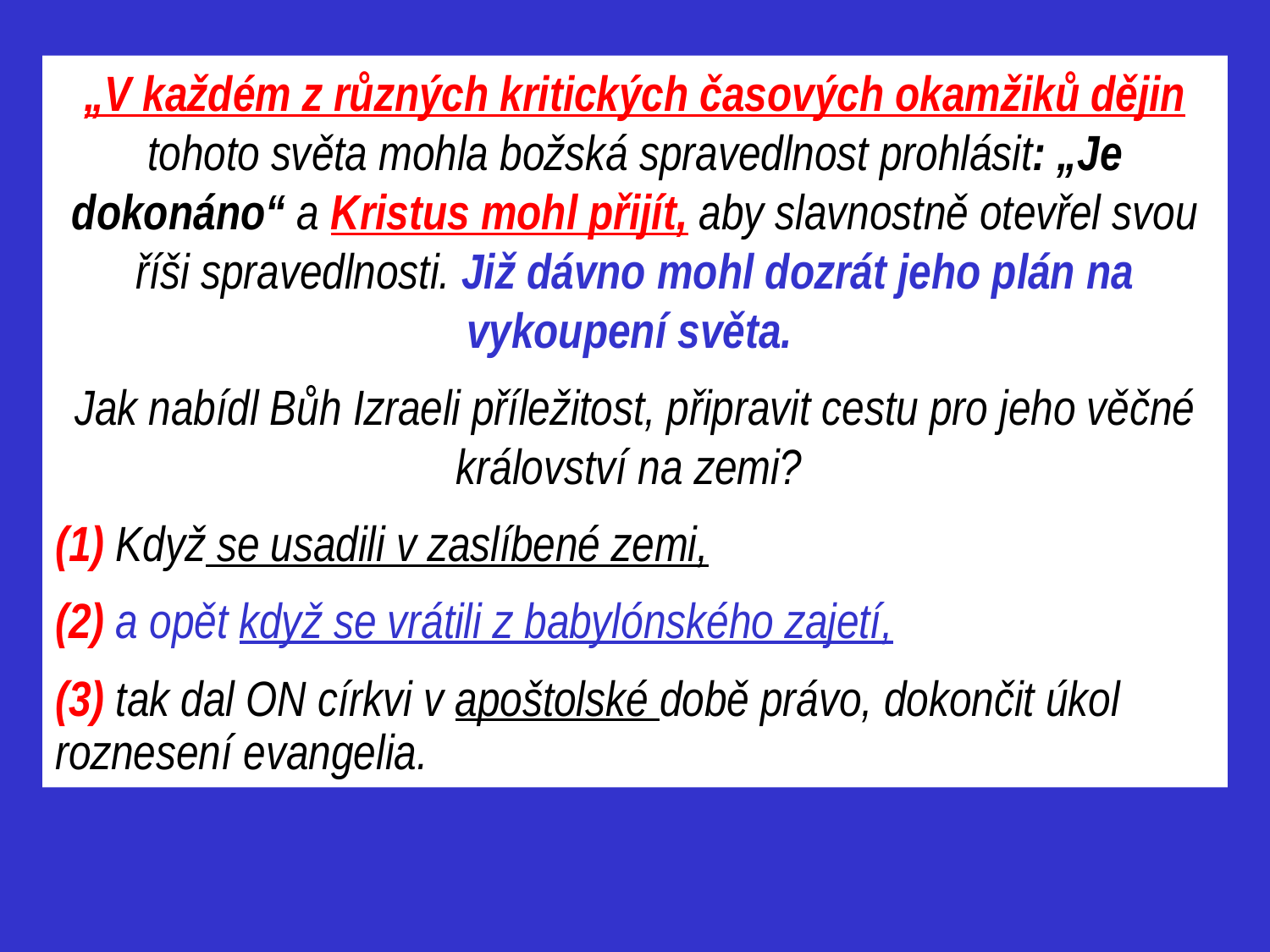

„V každém z různých kritických časových okamžiků dějin tohoto světa mohla božská spravedlnost prohlásit: „Je dokonáno“ a Kristus mohl přijít, aby slavnostně otevřel svou říši spravedlnosti. Již dávno mohl dozrát jeho plán na vykoupení světa.

Jak nabídl Bůh Izraeli příležitost, připravit cestu pro jeho věčné království na zemi?
(1) Když se usadili v zaslíbené zemi,
(2) a opět když se vrátili z babylónského zajetí,

(3) tak dal ON církvi v apoštolské době právo, dokončit úkol roznesení evangelia.